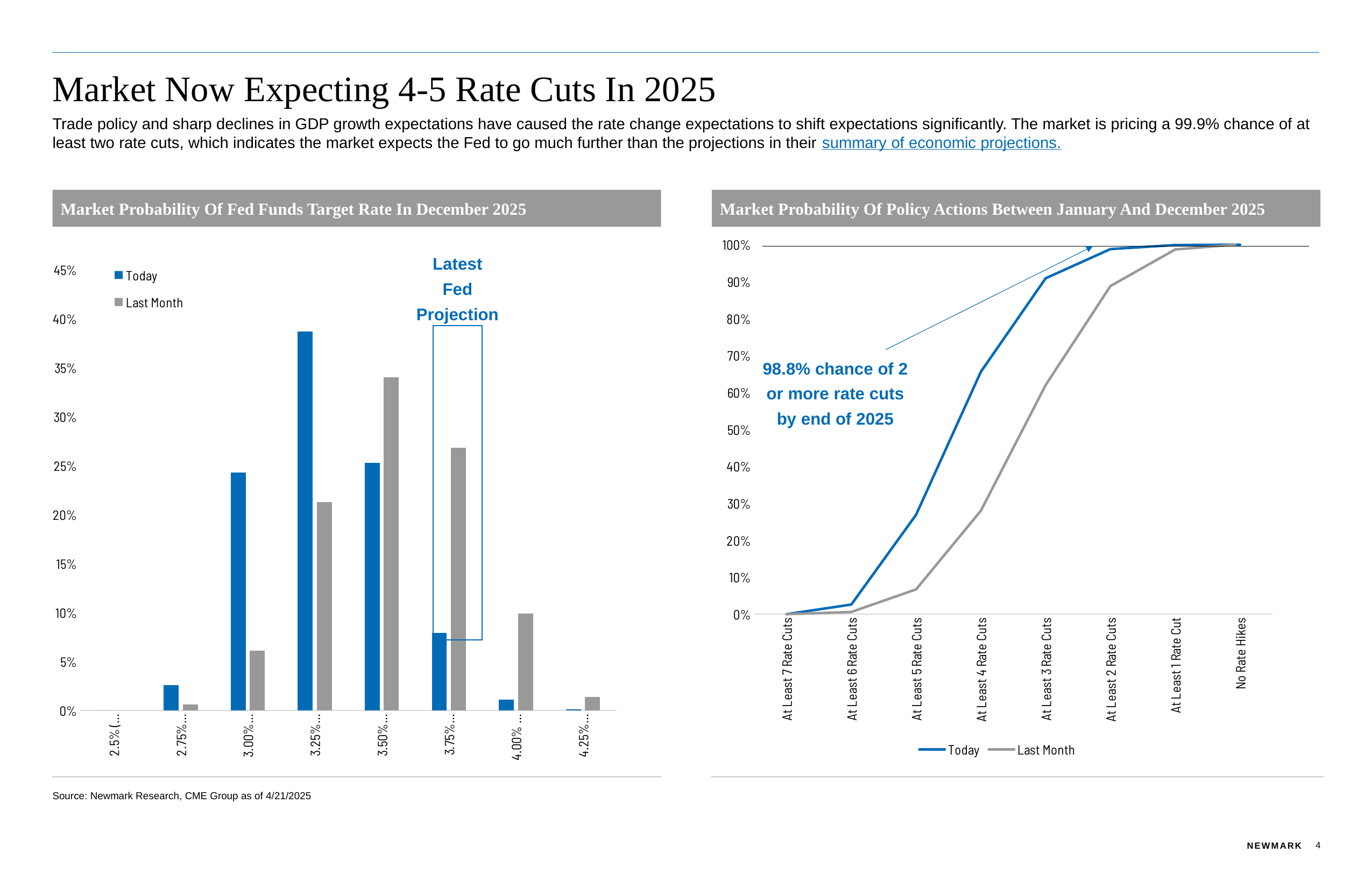

# Market Now Expecting 4-5 Rate Cuts In 2025
Trade policy and sharp declines in GDP growth expectations have caused the rate change expectations to shift expectations significantly. The market is pricing a 99.9% chance of at least two rate cuts, which indicates the market expects the Fed to go much further than the projections in their summary of economic projections.
Market Probability Of Fed Funds Target Rate In December 2025
Market Probability Of Policy Actions Between January And December 2025

### Chart

| Category | Today | Last Month |
|---|---|---|
| At Least 7 Rate Cuts | 0.0 | 0.0 |
| At Least 6 Rate Cuts | 0.026 | 0.006 |
| At Least 5 Rate Cuts | 0.269 | 0.067 |
| At Least 4 Rate Cuts | 0.656 | 0.28 |
| At Least 3 Rate Cuts | 0.909 | 0.6200000000000001 |
| At Least 2 Rate Cuts | 0.988 | 0.8880000000000001 |
| At Least 1 Rate Cut | 0.999 | 0.9870000000000001 |
| No Rate Hikes | 1.0 | 1.0010000000000001 |

### Chart

| Category | Today | Last Month |
|---|---|---|
| 2.5% (7 Rate Cuts) | 0.0 | 0.0 |
| 2.75% (6 Rate Cuts) | 0.026 | 0.006 |
| 3.00% (5 Rate Cuts) | 0.243 | 0.061 |
| 3.25% (4 Rate Cuts) | 0.387 | 0.213 |
| 3.50% (3 Rate Cuts) | 0.253 | 0.34 |
| 3.75% (2 Rate Cuts) | 0.079 | 0.268 |
| 4.00% (1 Rate Cut) | 0.011 | 0.099 |
| 4.25% (0 Rate Cuts) | 0.001 | 0.014 |
Latest Fed Projection

98.8% chance of 2 or more rate cuts by end of 2025
Source: Newmark Research, CME Group as of 4/21/2025
4